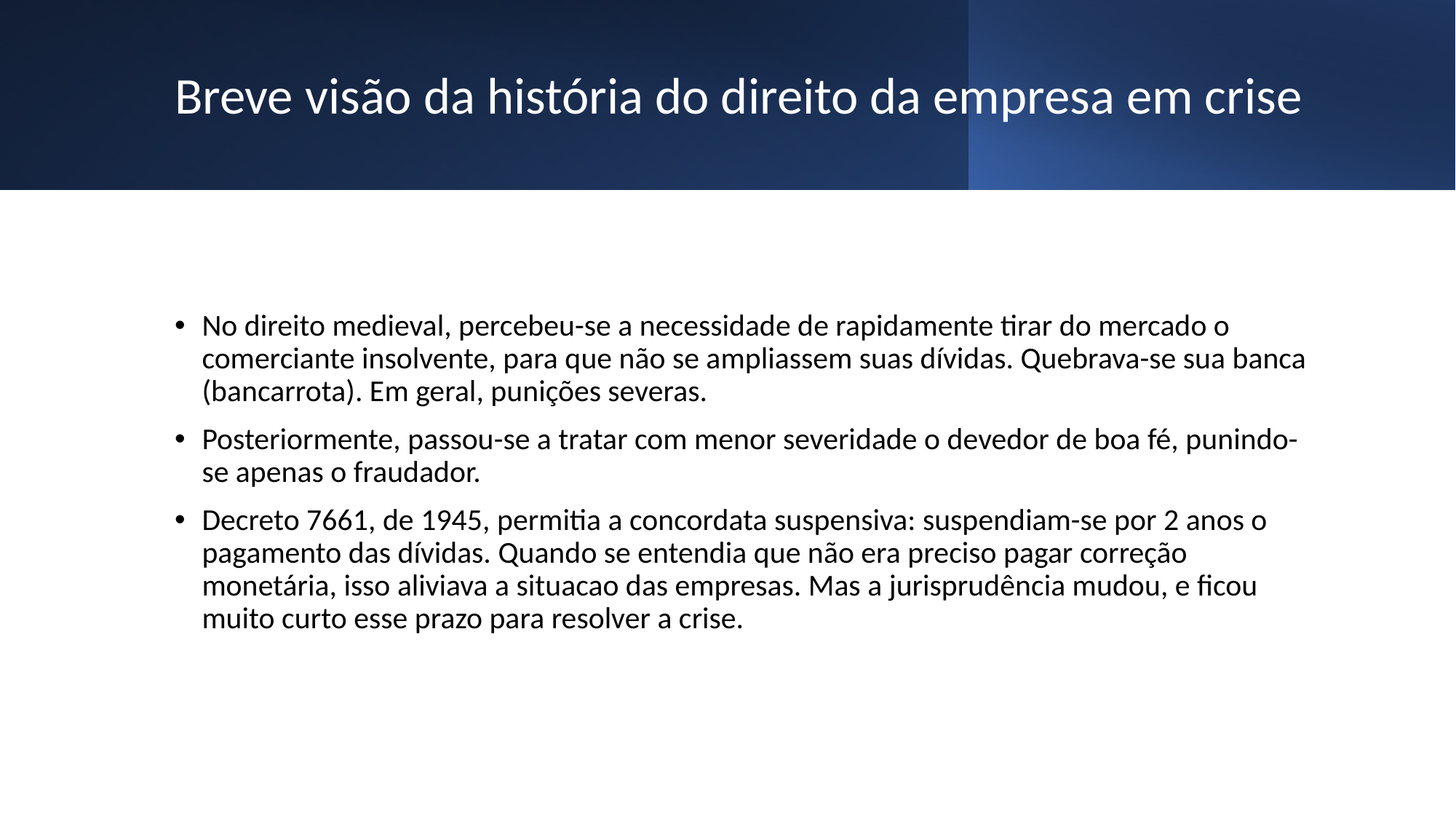

# Breve visão da história do direito da empresa em crise
No direito medieval, percebeu-se a necessidade de rapidamente tirar do mercado o comerciante insolvente, para que não se ampliassem suas dívidas. Quebrava-se sua banca (bancarrota). Em geral, punições severas.
Posteriormente, passou-se a tratar com menor severidade o devedor de boa fé, punindo-se apenas o fraudador.
Decreto 7661, de 1945, permitia a concordata suspensiva: suspendiam-se por 2 anos o pagamento das dívidas. Quando se entendia que não era preciso pagar correção monetária, isso aliviava a situacao das empresas. Mas a jurisprudência mudou, e ficou muito curto esse prazo para resolver a crise.